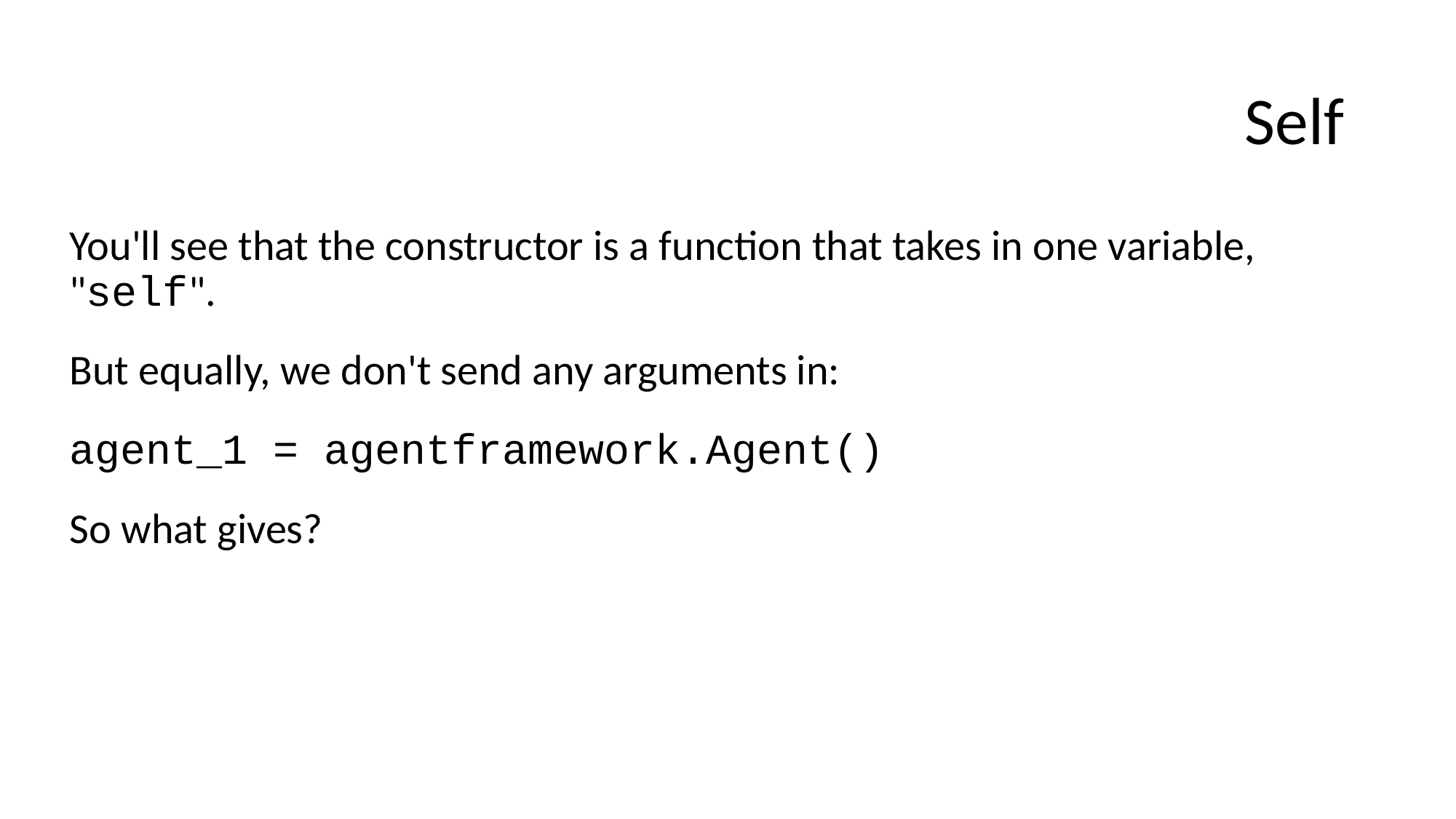

# Self
You'll see that the constructor is a function that takes in one variable, "self".
But equally, we don't send any arguments in:
agent_1 = agentframework.Agent()
So what gives?